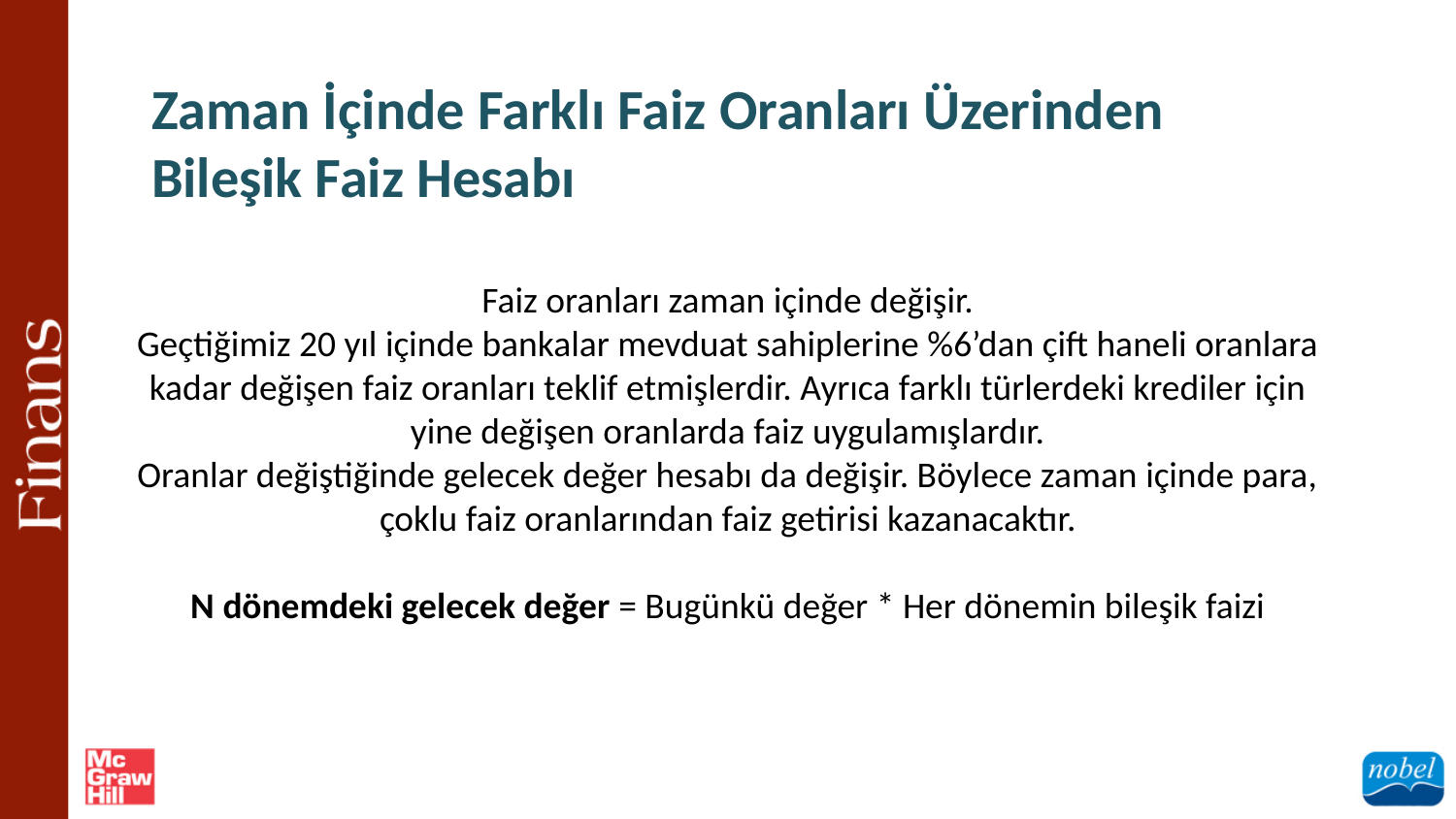

Zaman İçinde Farklı Faiz Oranları Üzerinden Bileşik Faiz Hesabı
Faiz oranları zaman içinde değişir.
Geçtiğimiz 20 yıl içinde bankalar mevduat sahiplerine %6’dan çift haneli oranlara kadar değişen faiz oranları teklif etmişlerdir. Ayrıca farklı türlerdeki krediler için yine değişen oranlarda faiz uygulamışlardır.
Oranlar değiştiğinde gelecek değer hesabı da değişir. Böylece zaman içinde para, çoklu faiz oranlarından faiz getirisi kazanacaktır.

N dönemdeki gelecek değer = Bugünkü değer * Her dönemin bileşik faizi